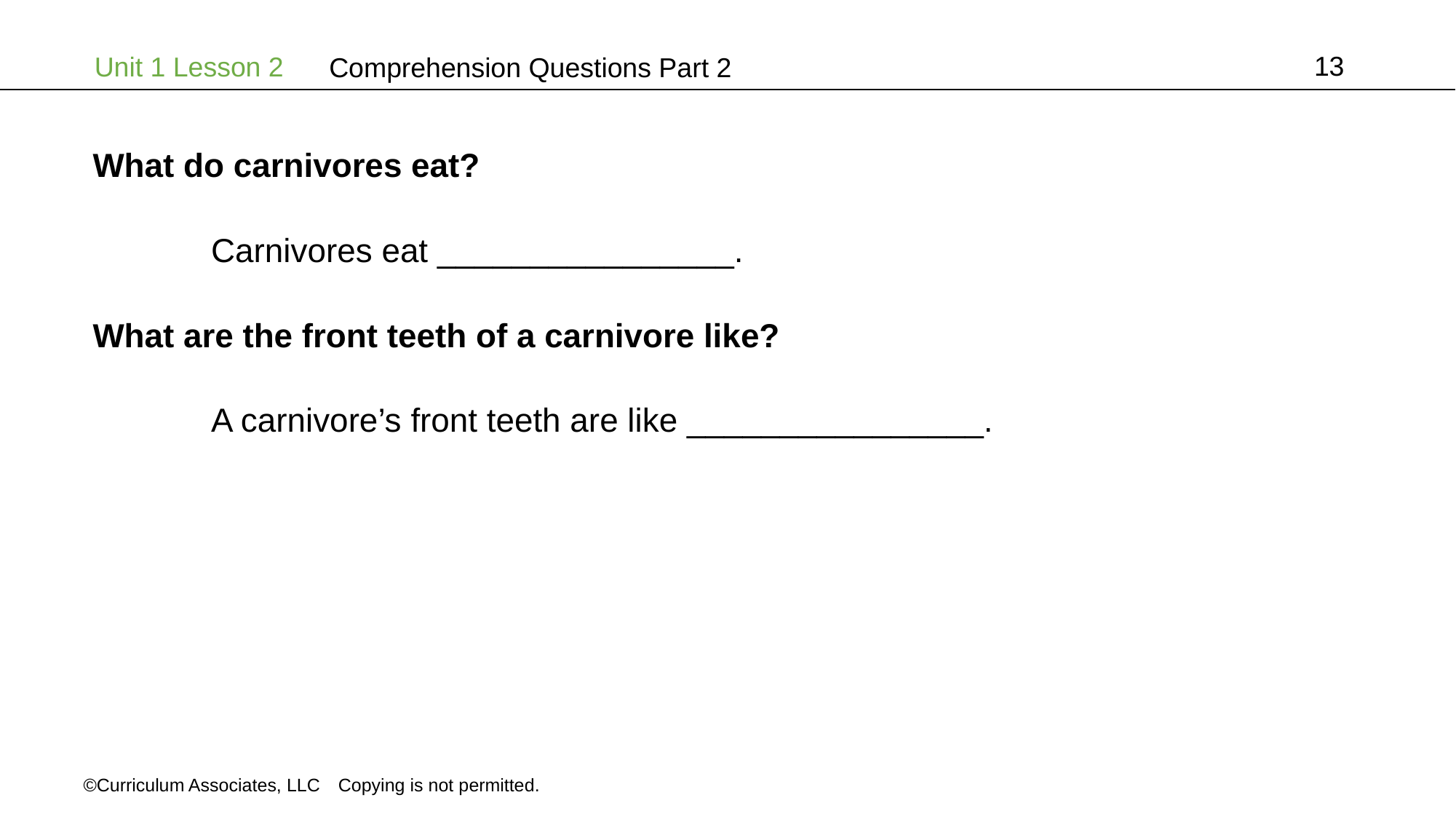

13
# Comprehension Questions Part 2

What do carnivores eat?
	 Carnivores eat ________________.
What are the front teeth of a carnivore like?
	 A carnivore’s front teeth are like ________________.